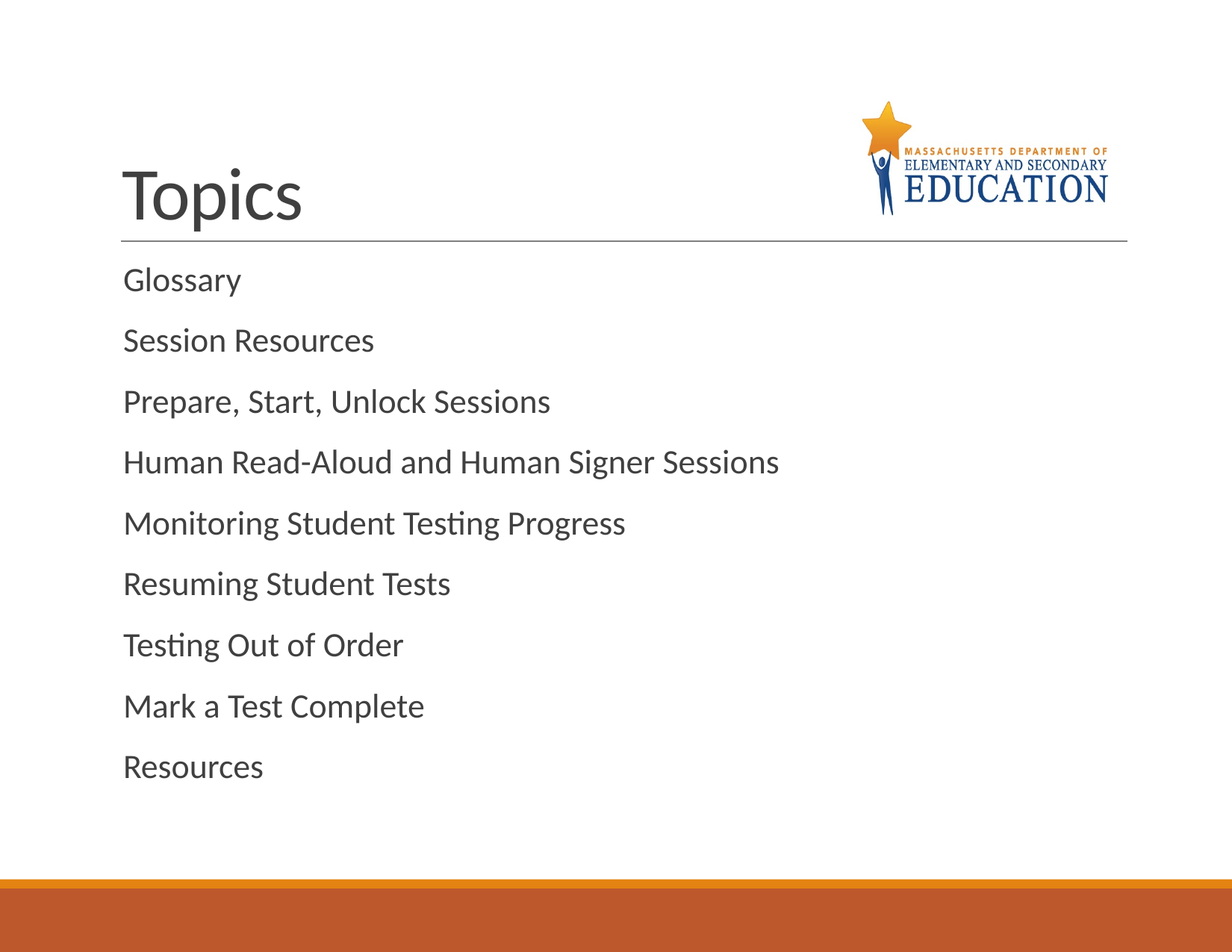

# Topics
Glossary
Session Resources
Prepare, Start, Unlock Sessions
Human Read-Aloud and Human Signer Sessions
Monitoring Student Testing Progress
Resuming Student Tests
Testing Out of Order
Mark a Test Complete
Resources